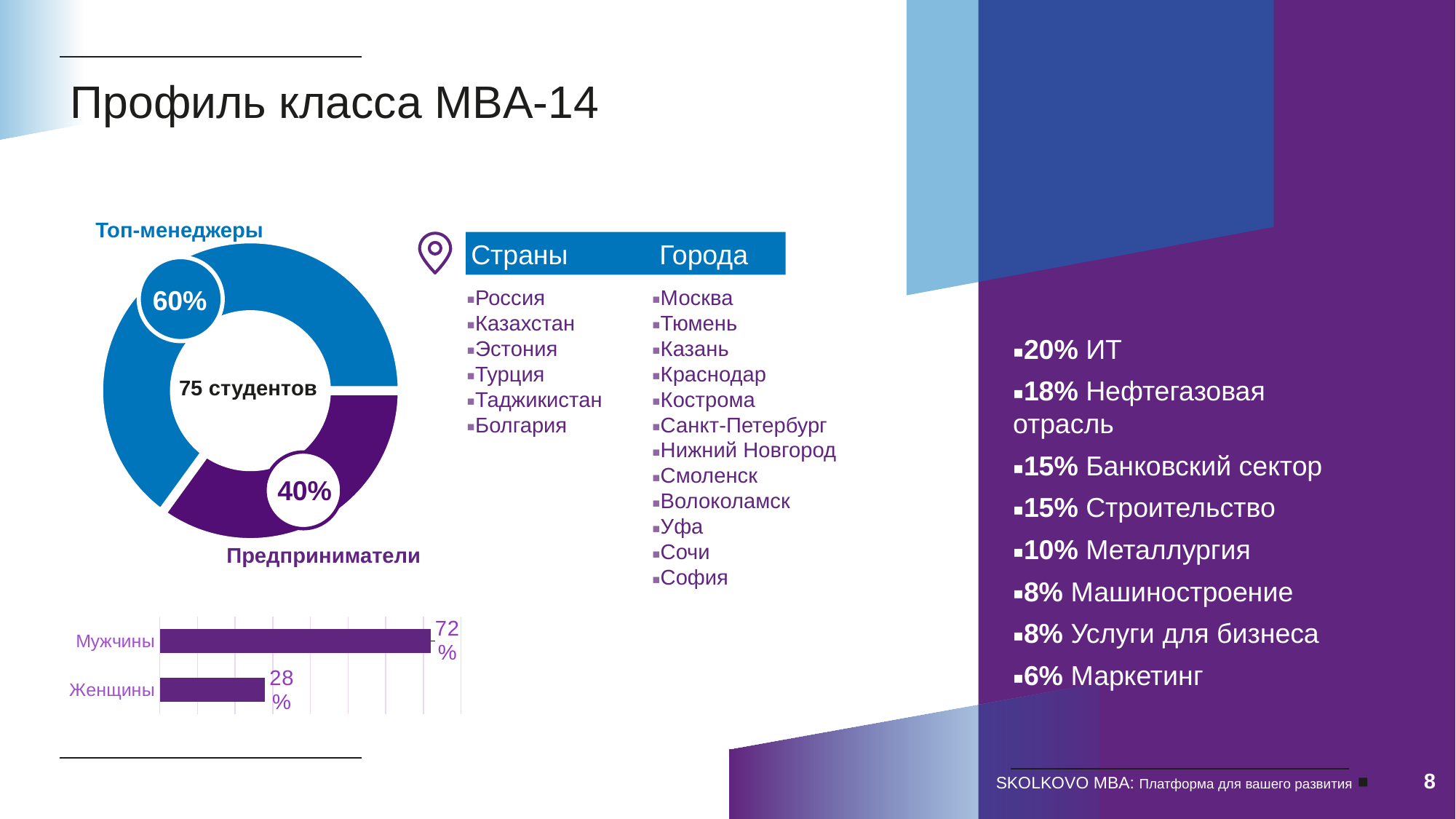

Профиль класса MBA-14
# Профиль класса MBA-14
Топ-менеджеры

### Chart

| Category | Продажи |
|---|---|
| Кв. 1 | 35.0 |
| Кв. 2 | 65.0 |
60%
75 студентов

40%
Предприниматели

Страны
Города

Россия
Казахстан
Эстония
Турция
Таджикистан
Болгария
Москва
Тюмень
Казань
Краснодар
Кострома
Санкт-Петербург
Нижний Новгород
Смоленск
Волоколамск
Уфа
Сочи
София
20% ИТ
18% Нефтегазовая отрасль
15% Банковский сектор
15% Строительство
10% Металлургия
8% Машиностроение
8% Услуги для бизнеса
6% Маркетинг

### Chart

| Category | Ряд 1 |
|---|---|
| Женщины | 28.0 |
| Мужчины | 72.0 |
8
SKOLKOVO MBA: Платформа для вашего развития